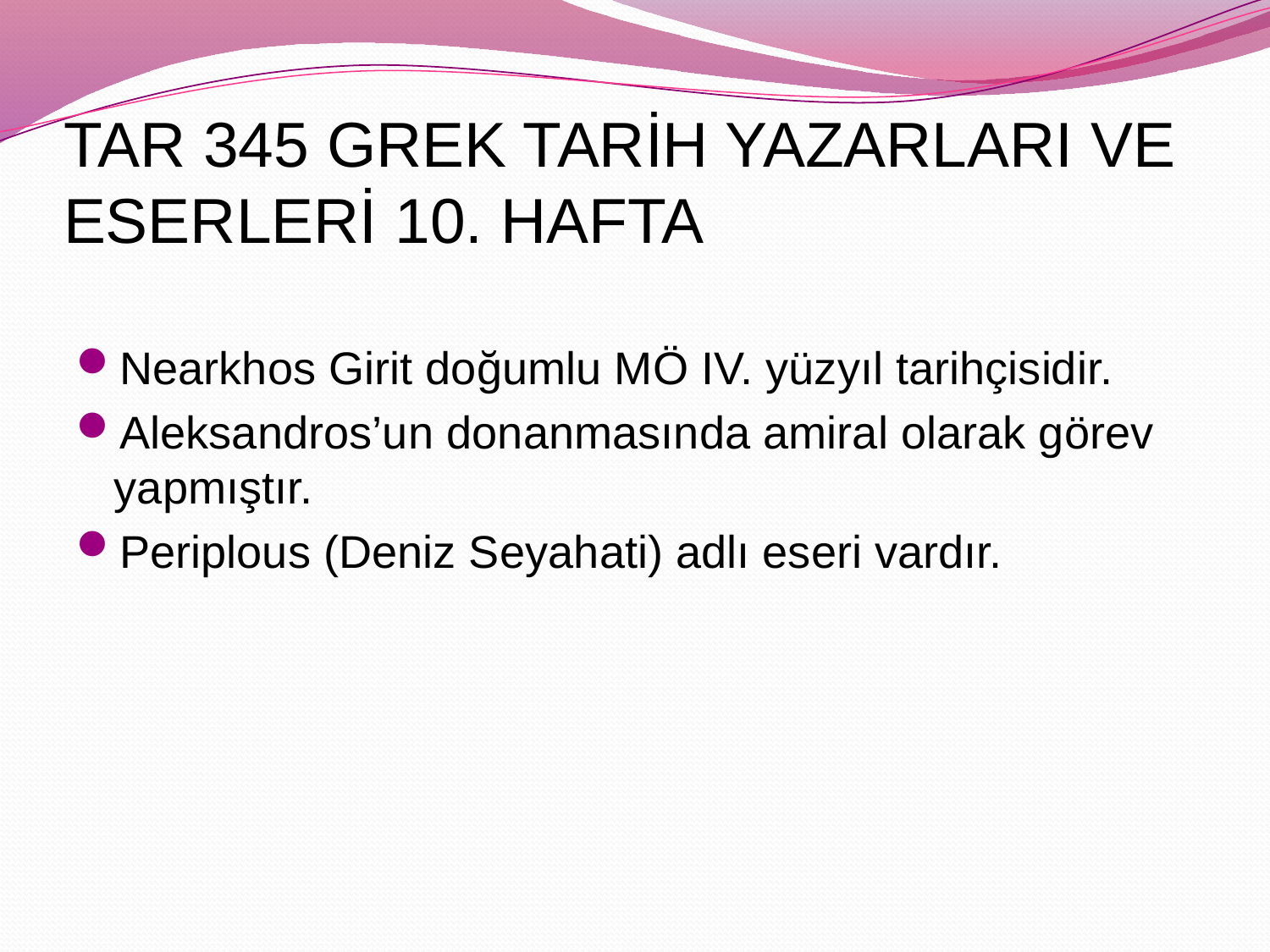

# TAR 345 GREK TARİH YAZARLARI VE ESERLERİ 10. HAFTA

Nearkhos Girit doğumlu MÖ IV. yüzyıl tarihçisidir.
Aleksandros’un donanmasında amiral olarak görev yapmıştır.
Periplous (Deniz Seyahati) adlı eseri vardır.